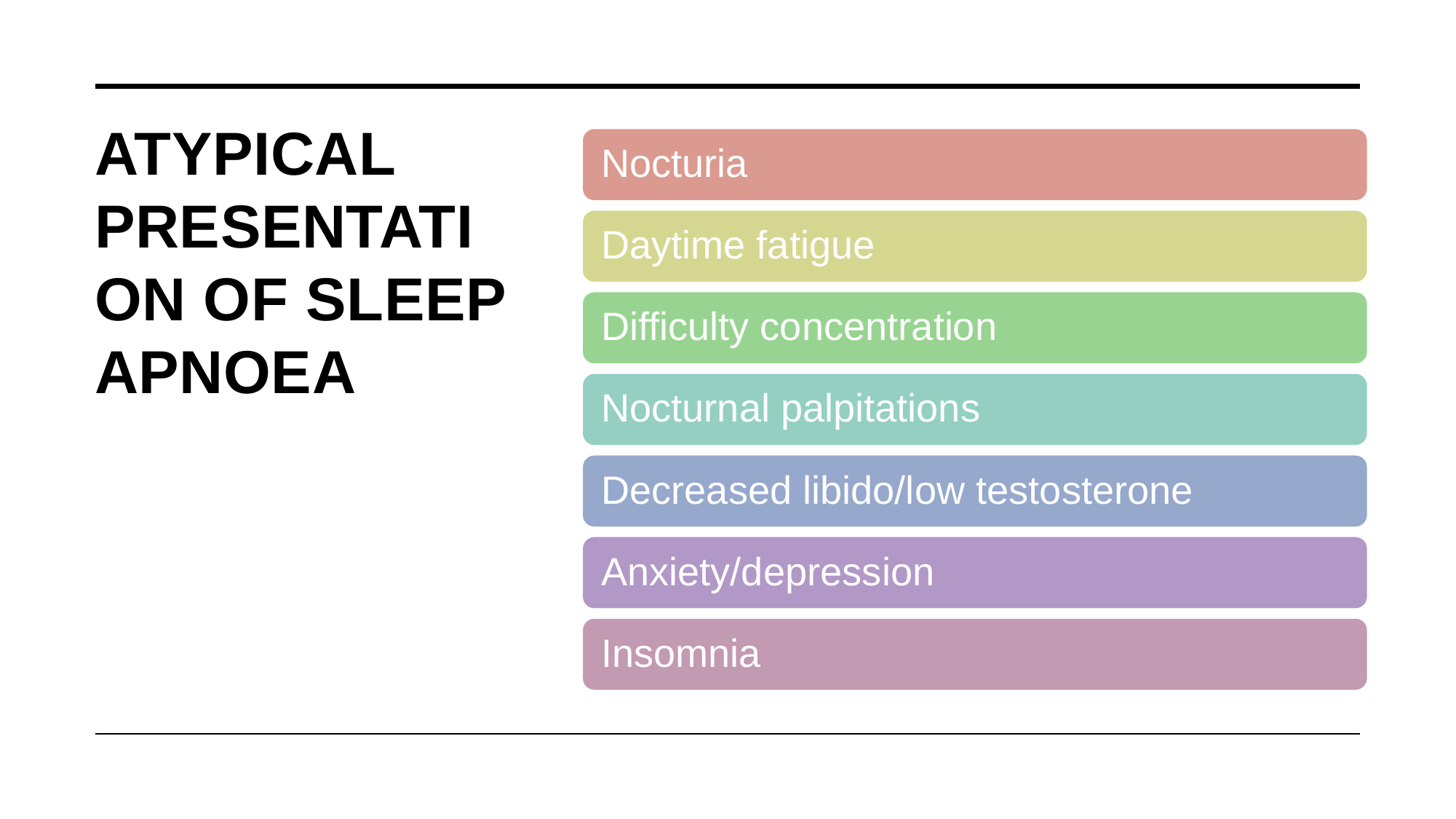

# Atypical presentation of sleep apnoea
Nocturia
Daytime fatigue
Difficulty concentration
Nocturnal palpitations
Decreased libido/low testosterone
Anxiety/depression
Insomnia